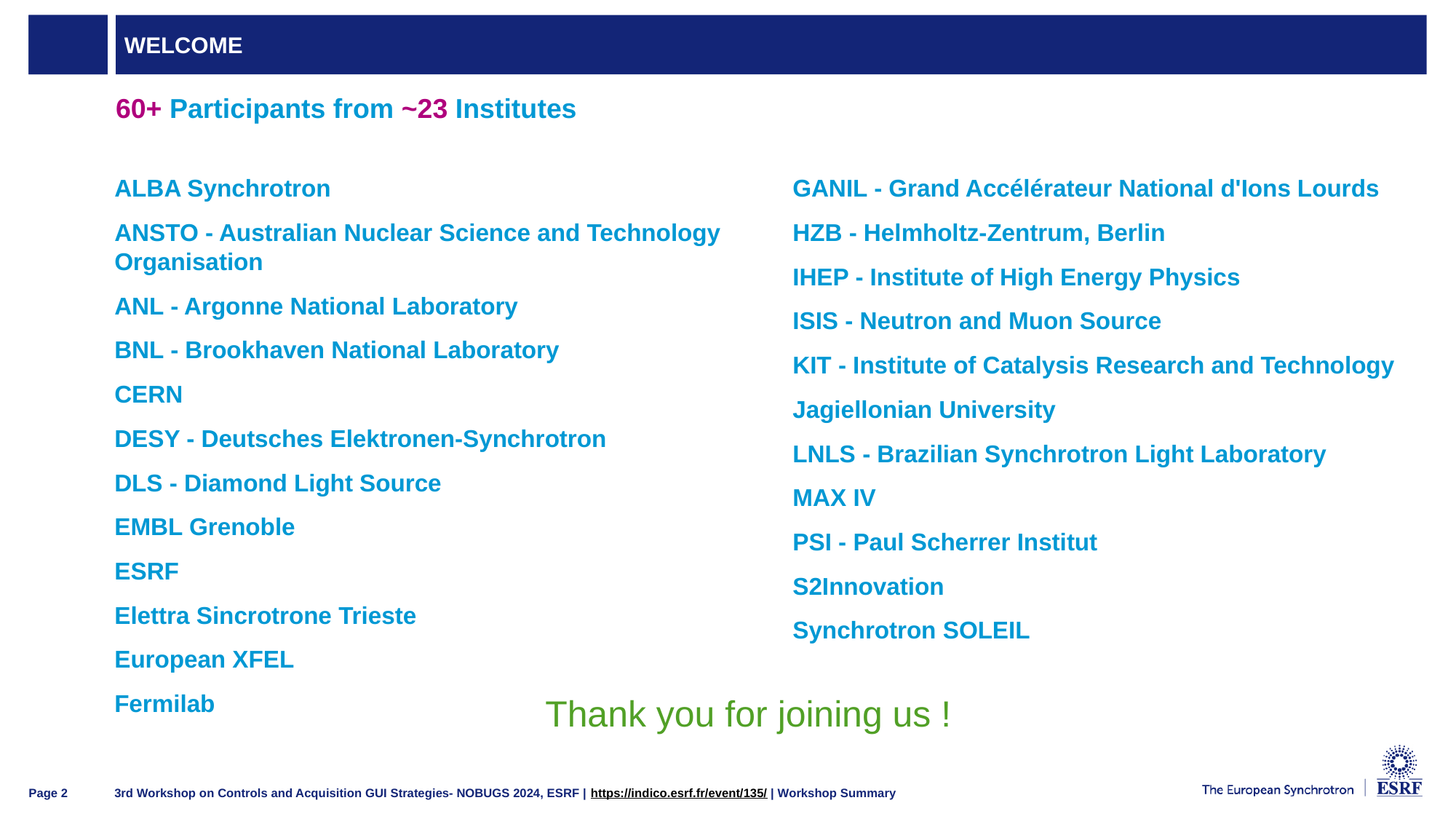

# Welcome
60+ Participants from ~23 Institutes

ALBA Synchrotron
ANSTO - Australian Nuclear Science and Technology Organisation
ANL - Argonne National Laboratory
BNL - Brookhaven National Laboratory
CERN
DESY - Deutsches Elektronen-Synchrotron
DLS - Diamond Light Source
EMBL Grenoble
ESRF
Elettra Sincrotrone Trieste
European XFEL
Fermilab
GANIL - Grand Accélérateur National d'Ions Lourds
HZB - Helmholtz-Zentrum, Berlin
IHEP - Institute of High Energy Physics
ISIS - Neutron and Muon Source
KIT - Institute of Catalysis Research and Technology
Jagiellonian University
LNLS - Brazilian Synchrotron Light Laboratory
MAX IV
PSI - Paul Scherrer Institut
S2Innovation
Synchrotron SOLEIL

Thank you for joining us !
3rd Workshop on Controls and Acquisition GUI Strategies- NOBUGS 2024, ESRF | https://indico.esrf.fr/event/135/ | Workshop Summary
Page 2